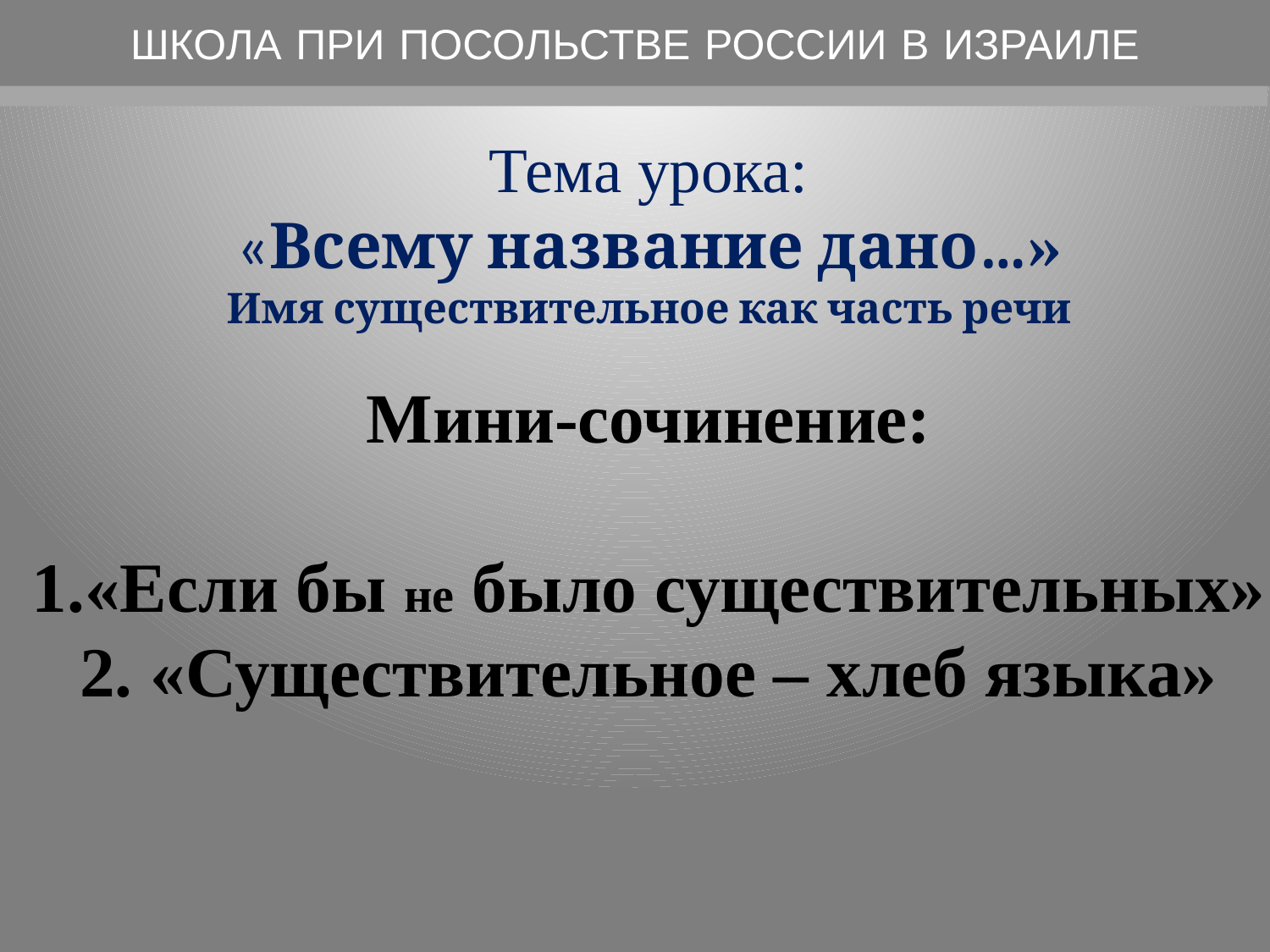

ШКОЛА ПРИ ПОСОЛЬСТВЕ РОССИИ В ИЗРАИЛЕ

Тема урока:
«Всему название дано…»
Имя существительное как часть речи
Мини-сочинение:

1.«Если бы не было существительных»
2. «Существительное – хлеб языка»